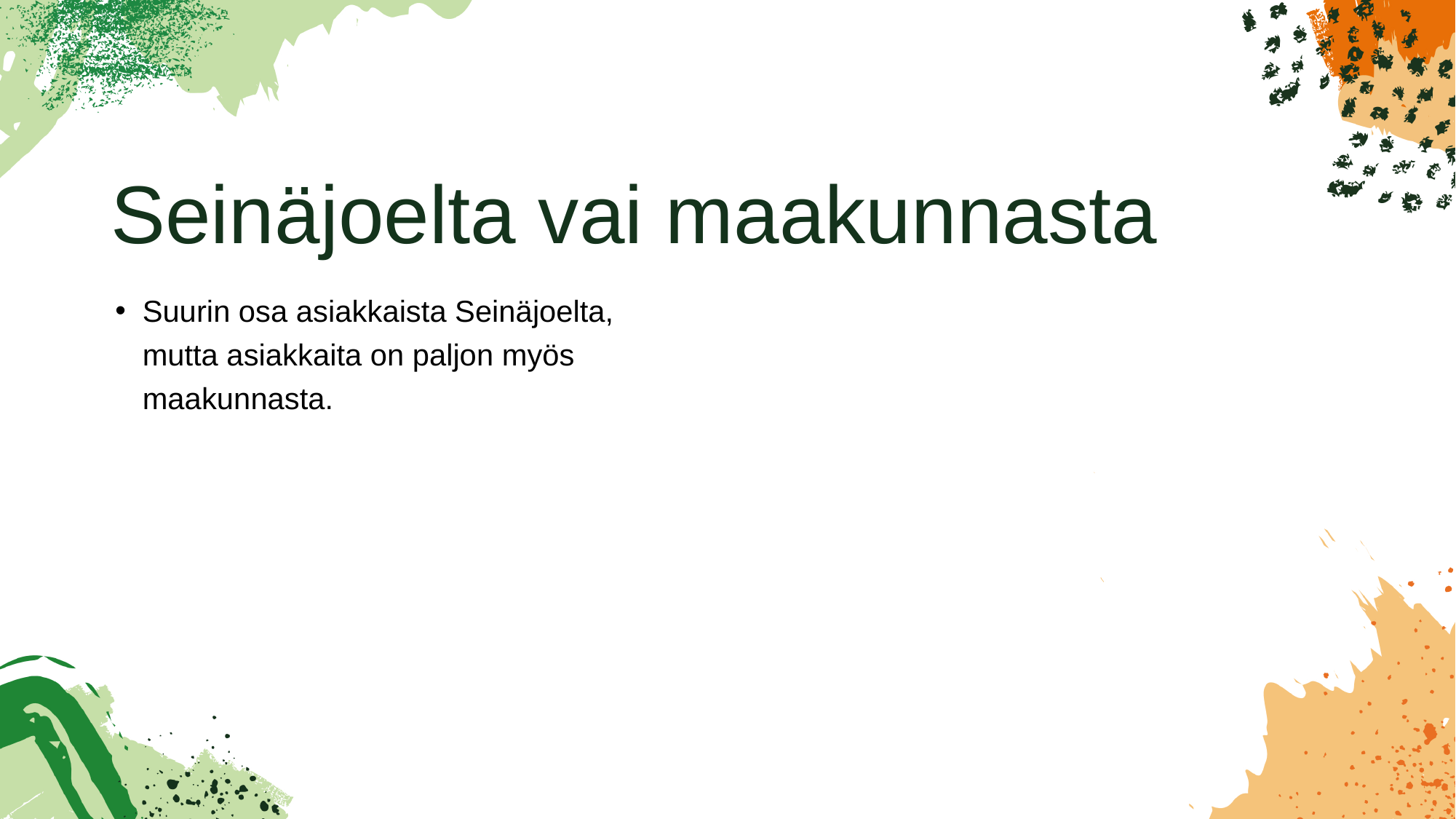

# Seinäjoelta vai maakunnasta
Suurin osa asiakkaista Seinäjoelta, mutta asiakkaita on paljon myös maakunnasta.